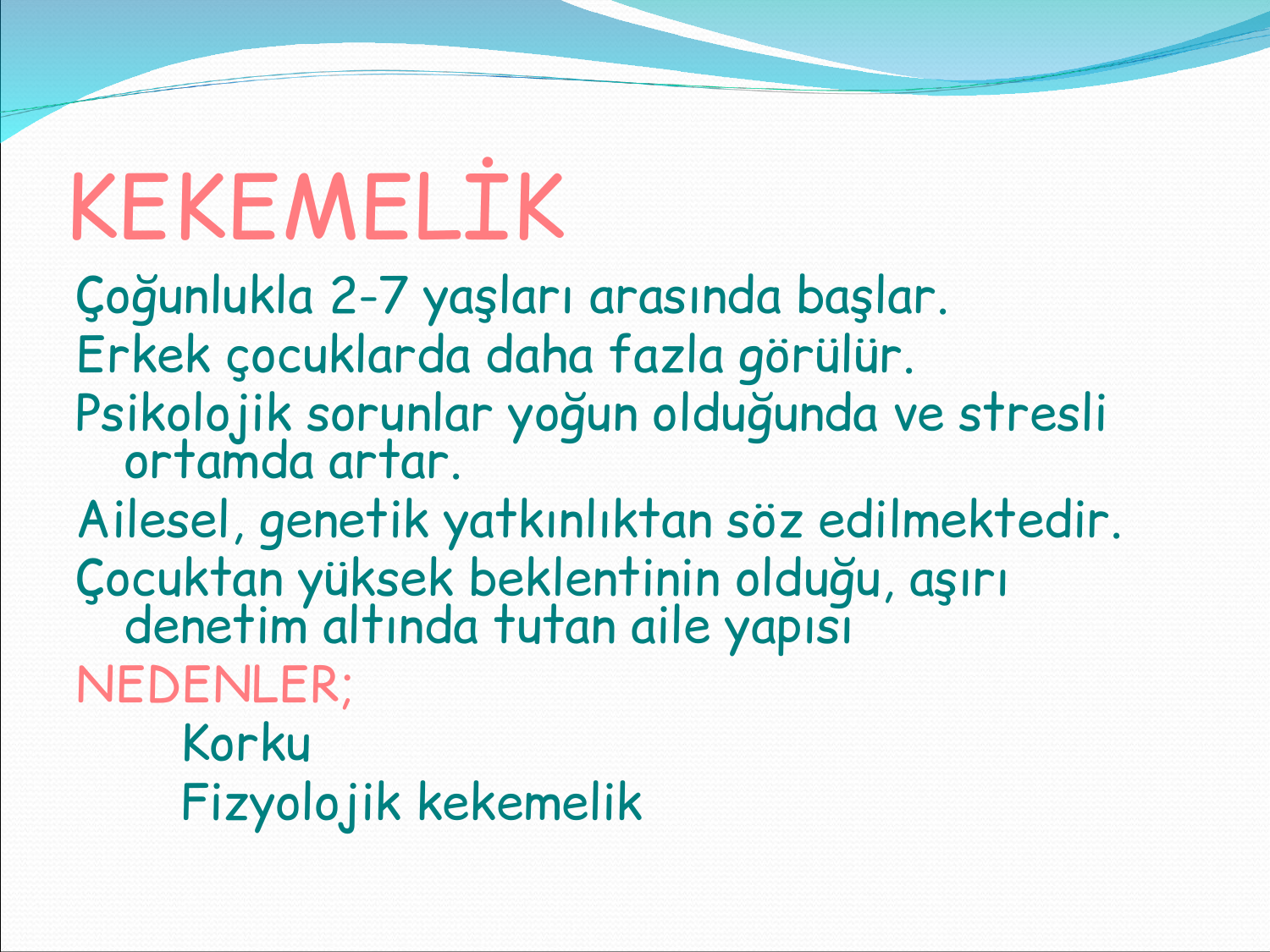

# KEKEMELİK
Çoğunlukla 2-7 yaşları arasında başlar.
Erkek çocuklarda daha fazla görülür.
Psikolojik sorunlar yoğun olduğunda ve stresli ortamda artar.
Ailesel, genetik yatkınlıktan söz edilmektedir.
Çocuktan yüksek beklentinin olduğu, aşırı denetim altında tutan aile yapısı
NEDENLER;
       Korku
       Fizyolojik kekemelik